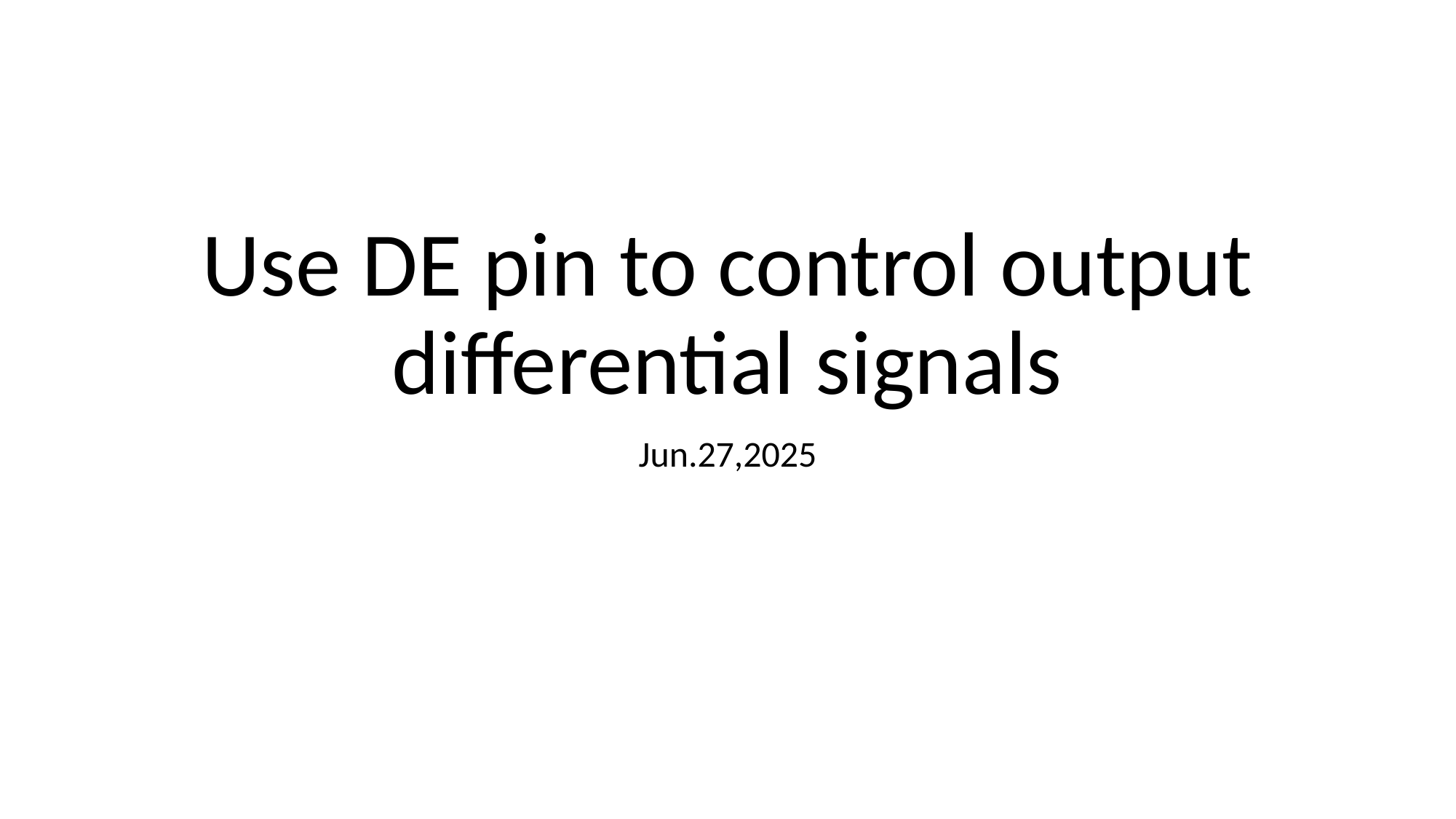

# Use DE pin to control output differential signals
Jun.27,2025